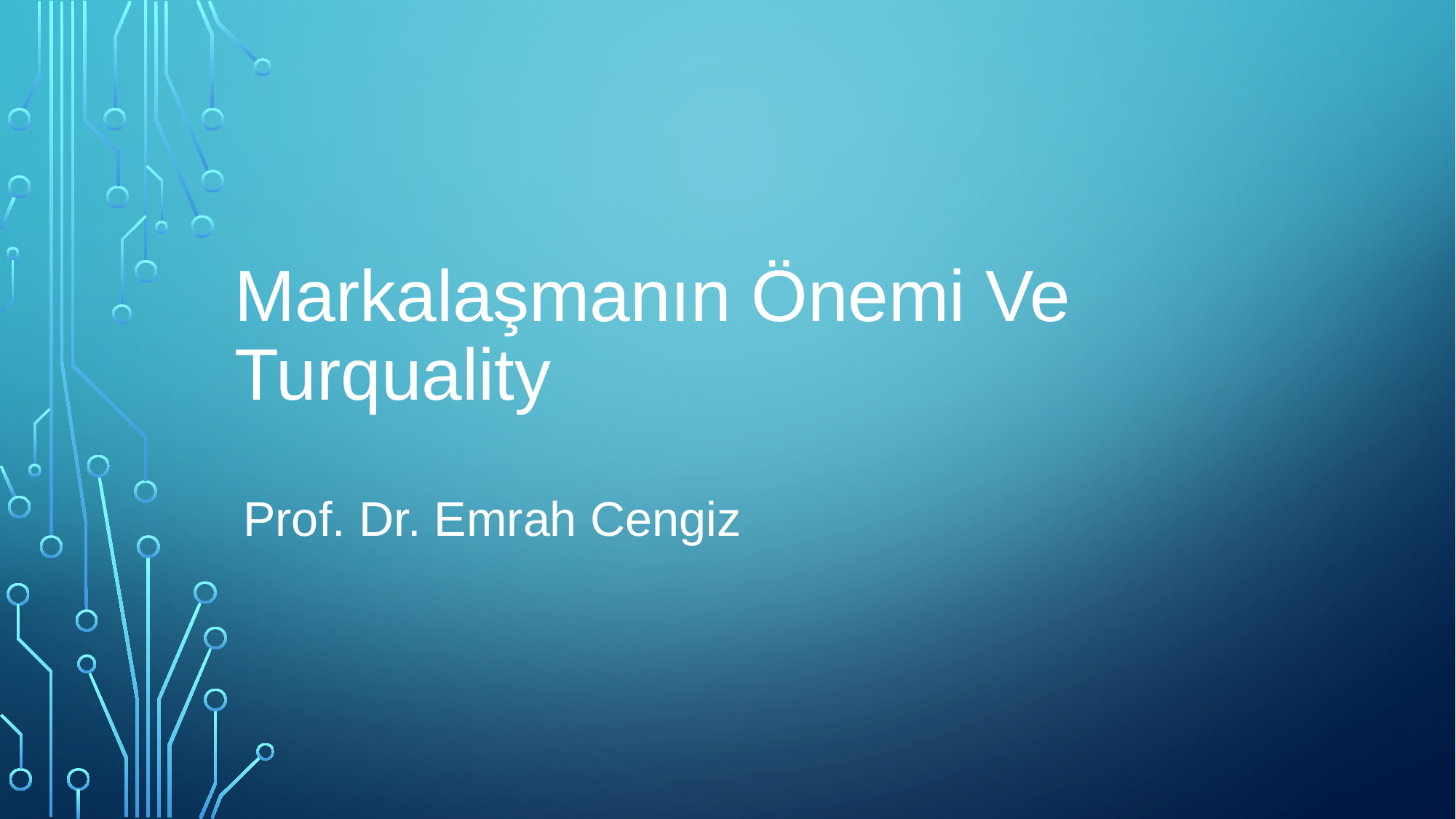

# Markalaşmanın Önemi Ve Turquality
Prof. Dr. Emrah Cengiz